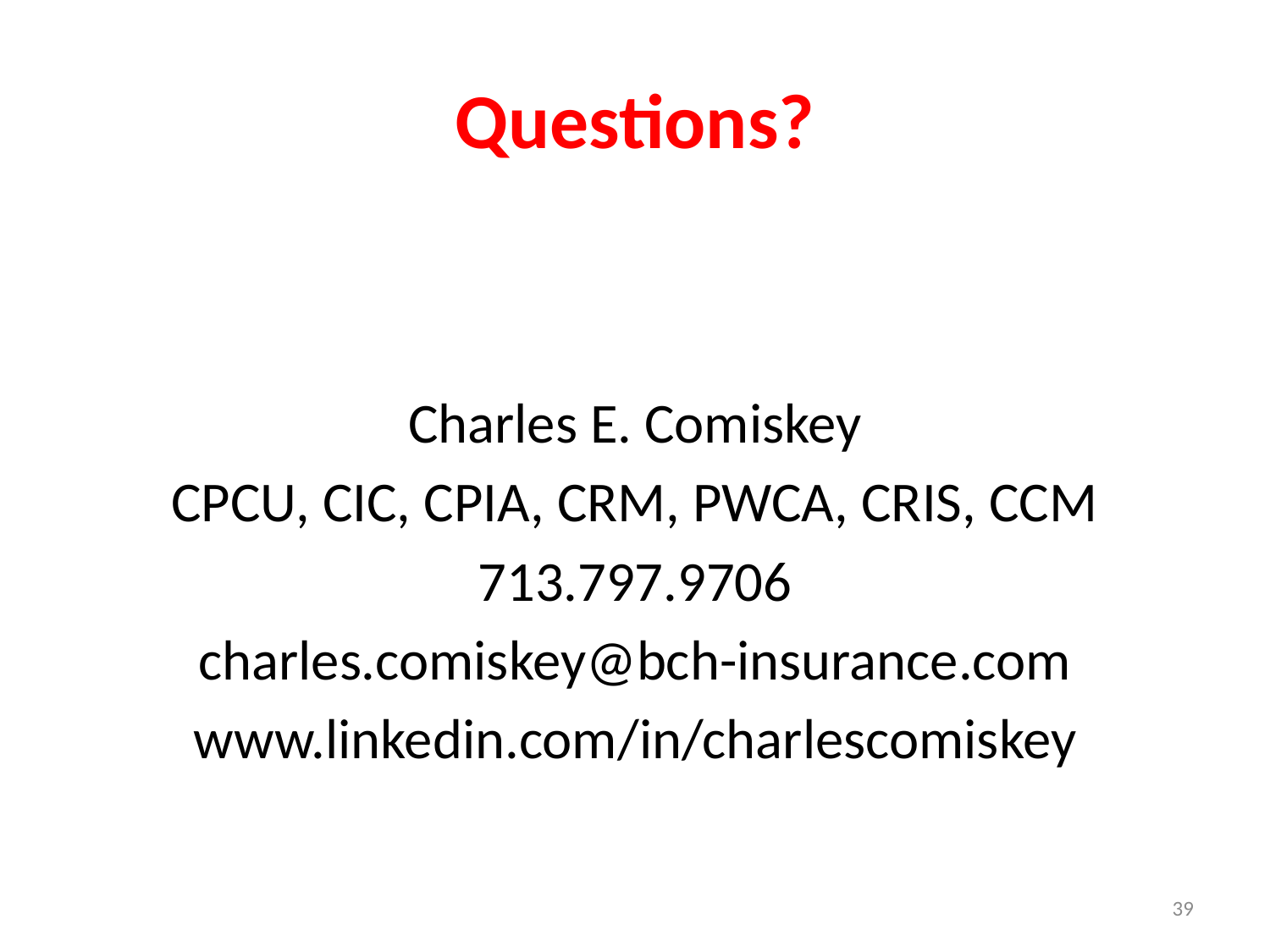

# Questions?

Charles E. Comiskey
CPCU, CIC, CPIA, CRM, PWCA, CRIS, CCM
713.797.9706
charles.comiskey@bch-insurance.com
www.linkedin.com/in/charlescomiskey
39